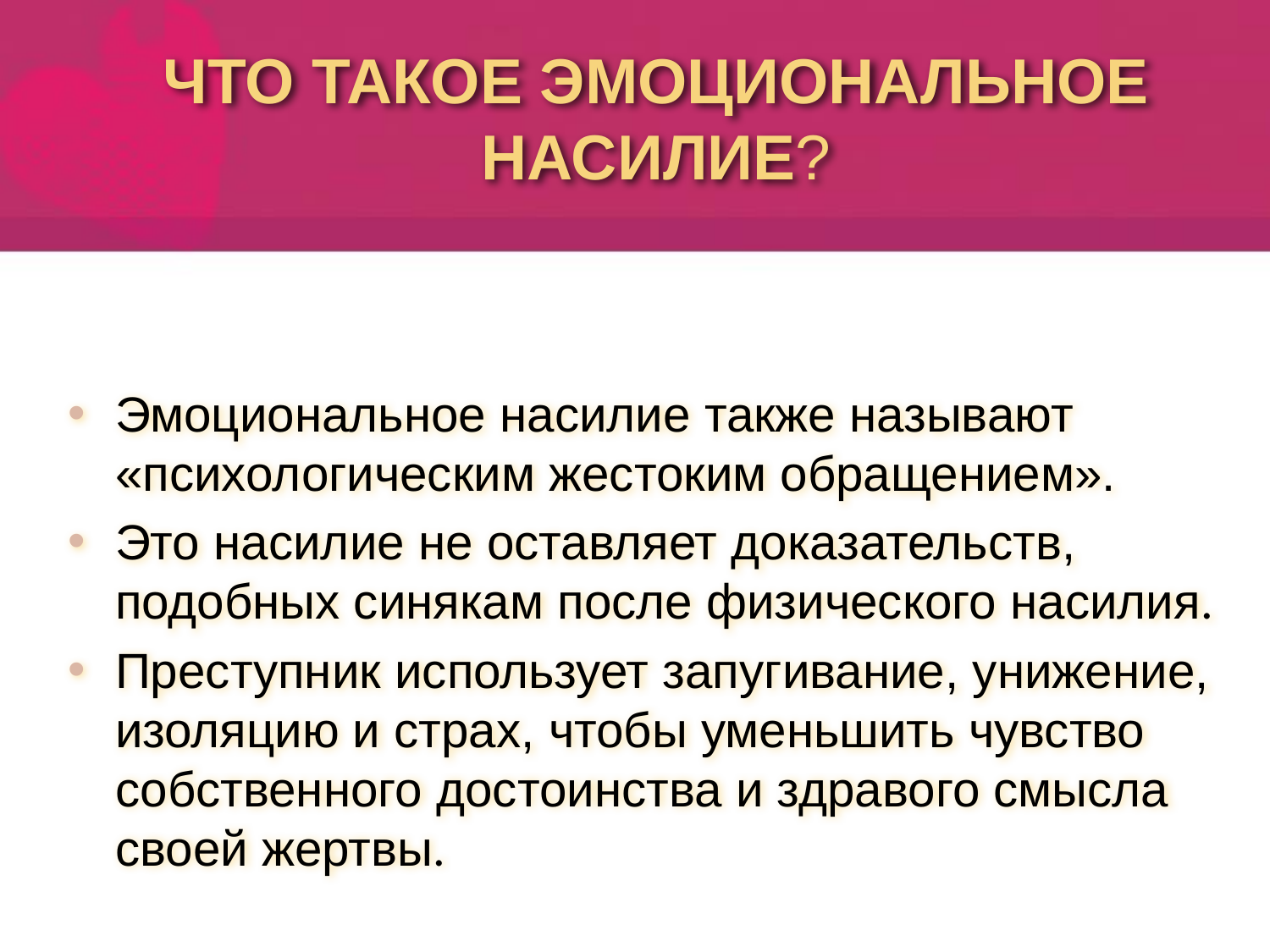

# Что такое эмоциональное насилие?
Эмоциональное насилие также называют «психологическим жестоким обращением».
Это насилие не оставляет доказательств, подобных синякам после физического насилия.
Преступник использует запугивание, унижение, изоляцию и страх, чтобы уменьшить чувство собственного достоинства и здравого смысла своей жертвы.